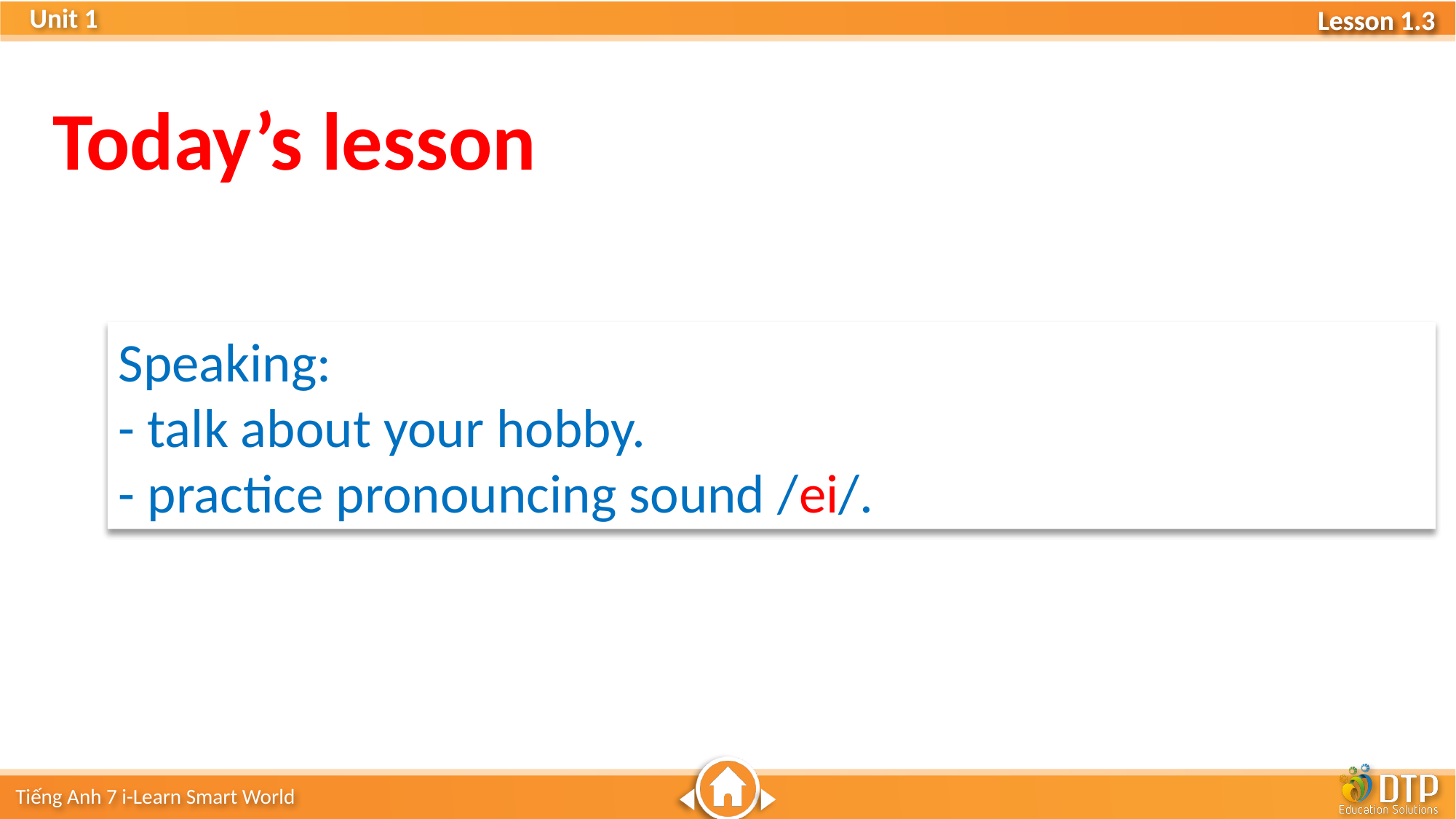

Today’s lesson
Speaking:
- talk about your hobby.
- practice pronouncing sound /ei/.